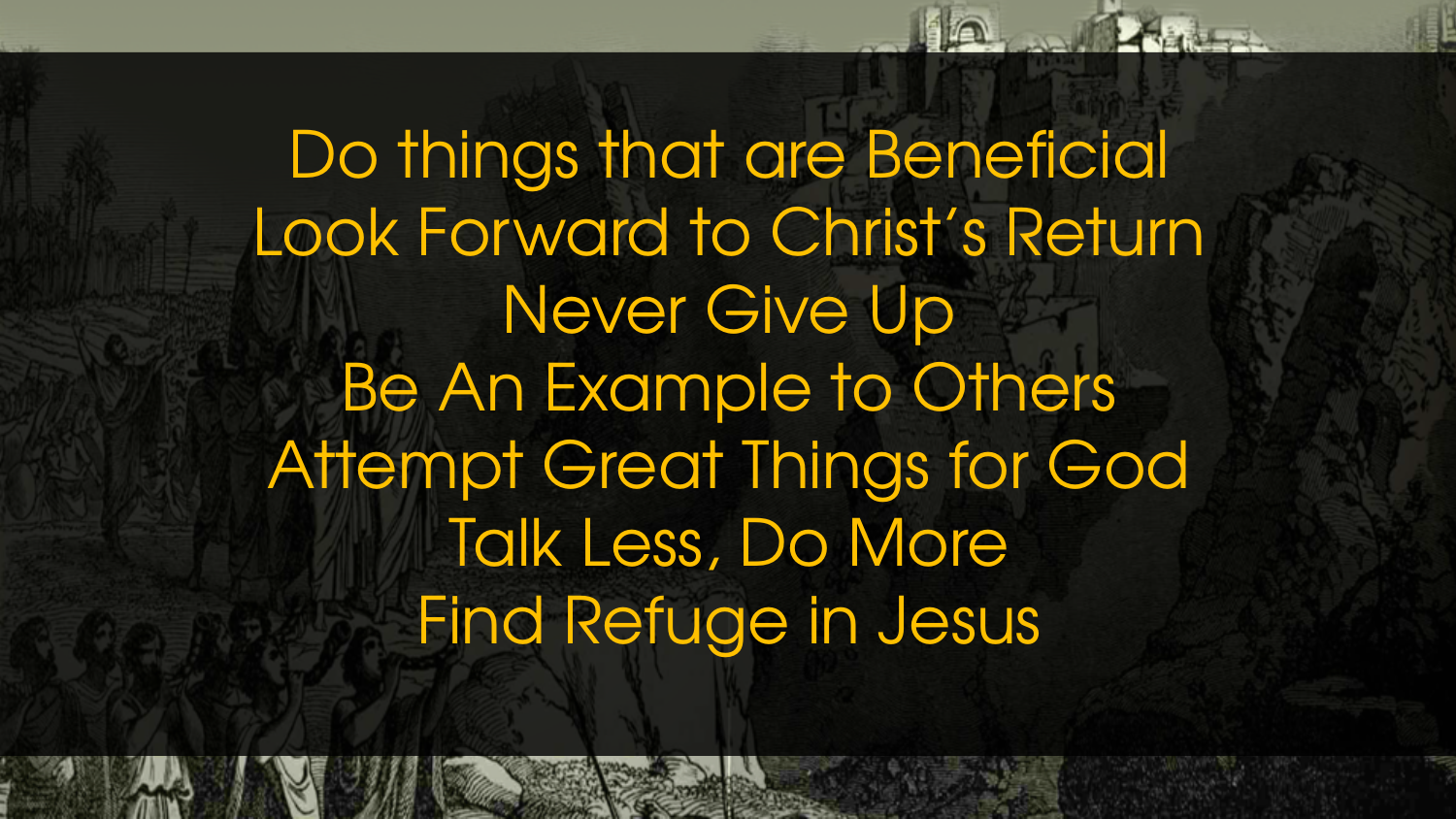

Do things that are Beneficial
Look Forward to Christ’s Return
Never Give Up
Be An Example to Others
Attempt Great Things for God
Talk Less, Do More
Find Refuge in Jesus